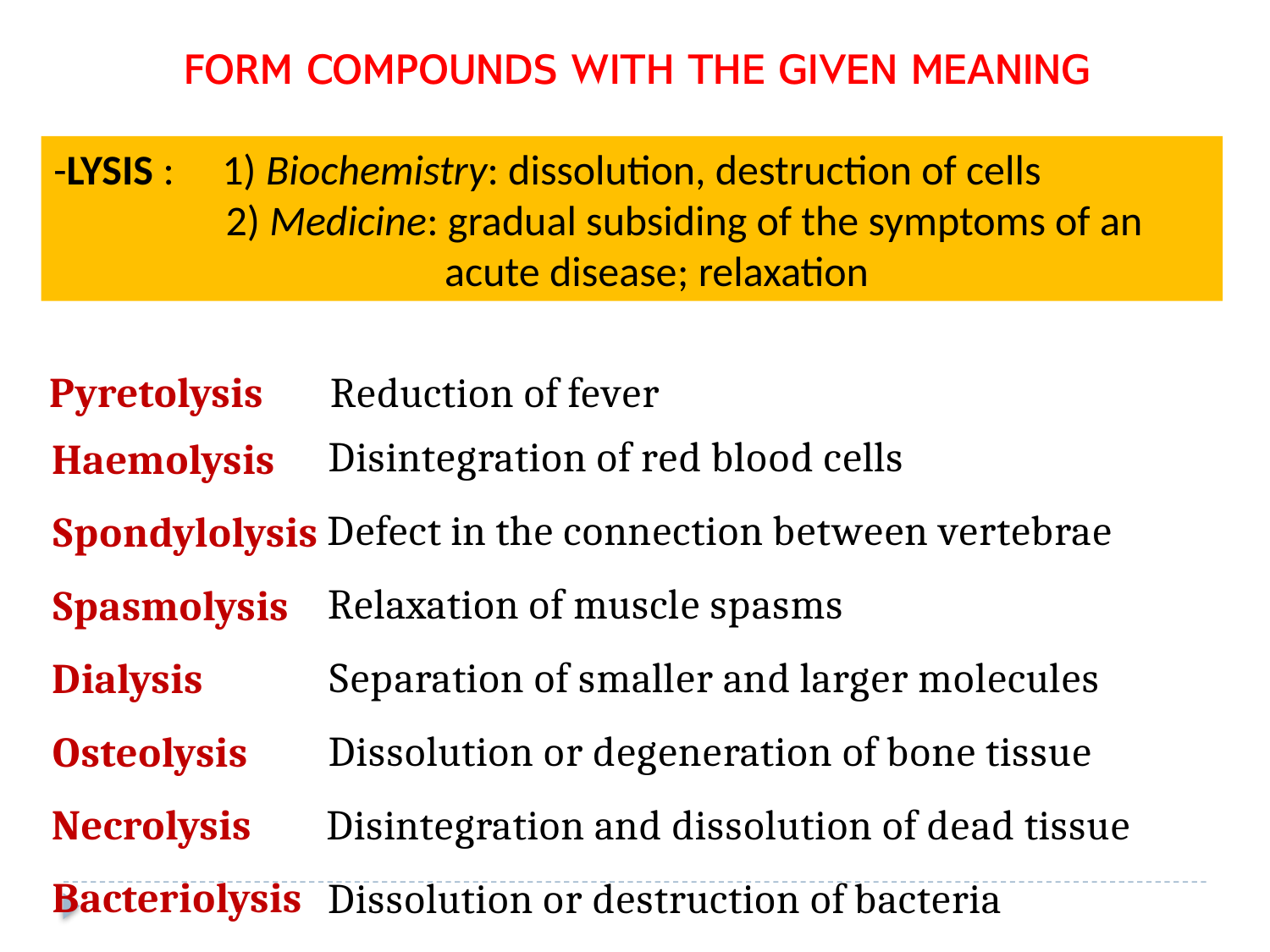

Form compounds with the given meaning
-LYSIS :     1) Biochemistry: dissolution, destruction of cells
 2) Medicine: gradual subsiding of the symptoms of an
                        acute disease; relaxation
Pyretolysis
Reduction of fever
Disintegration of red blood cells
Haemolysis
Defect in the connection between vertebrae
Spondylolysis
Relaxation of muscle spasms
Spasmolysis
Separation of smaller and larger molecules
Dialysis
Dissolution or degeneration of bone tissue
Osteolysis
Disintegration and dissolution of dead tissue
Necrolysis
Bacteriolysis
Dissolution or destruction of bacteria